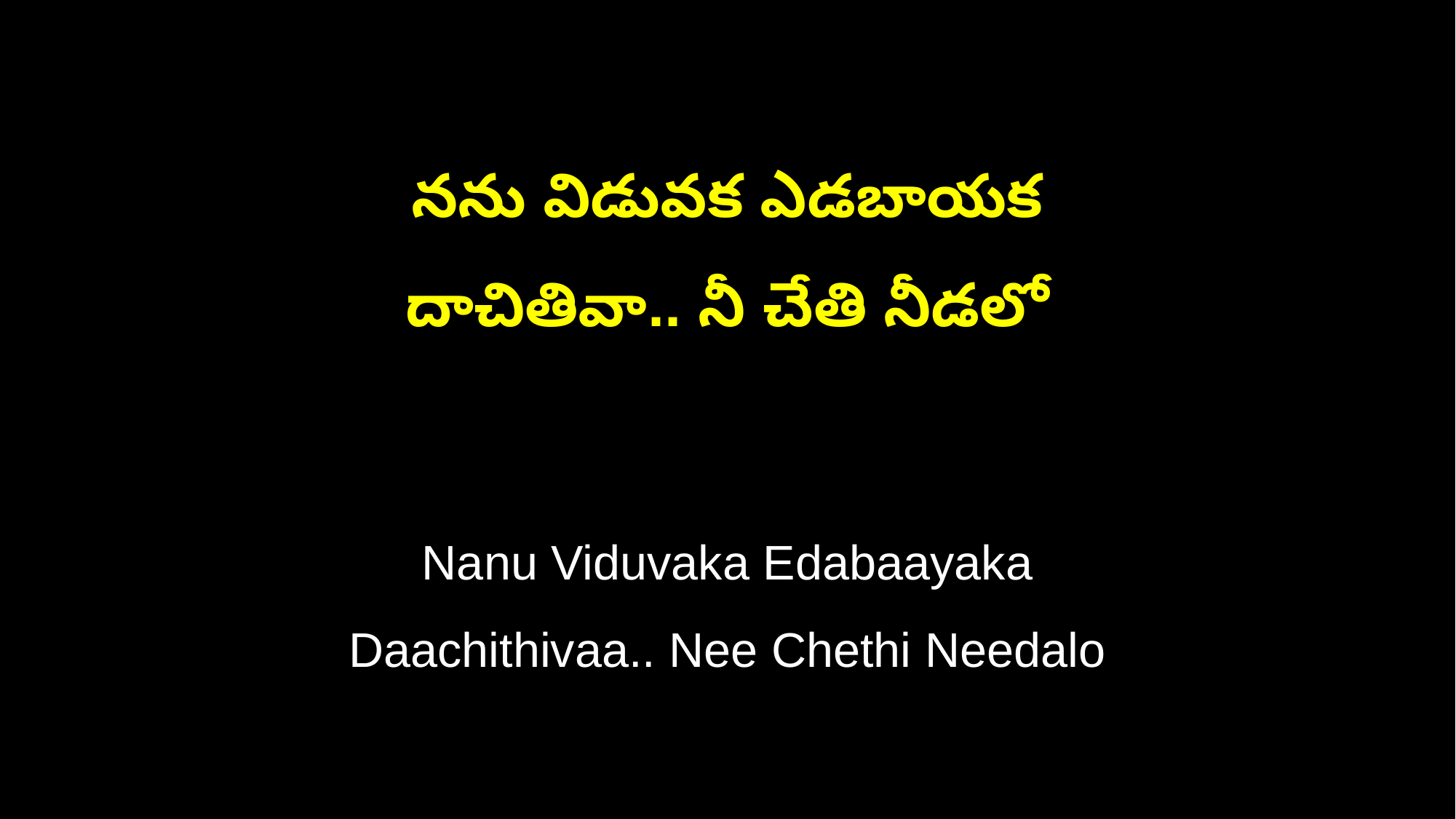

నను విడువక ఎడబాయక
దాచితివా.. నీ చేతి నీడలో
Nanu Viduvaka Edabaayaka
Daachithivaa.. Nee Chethi Needalo